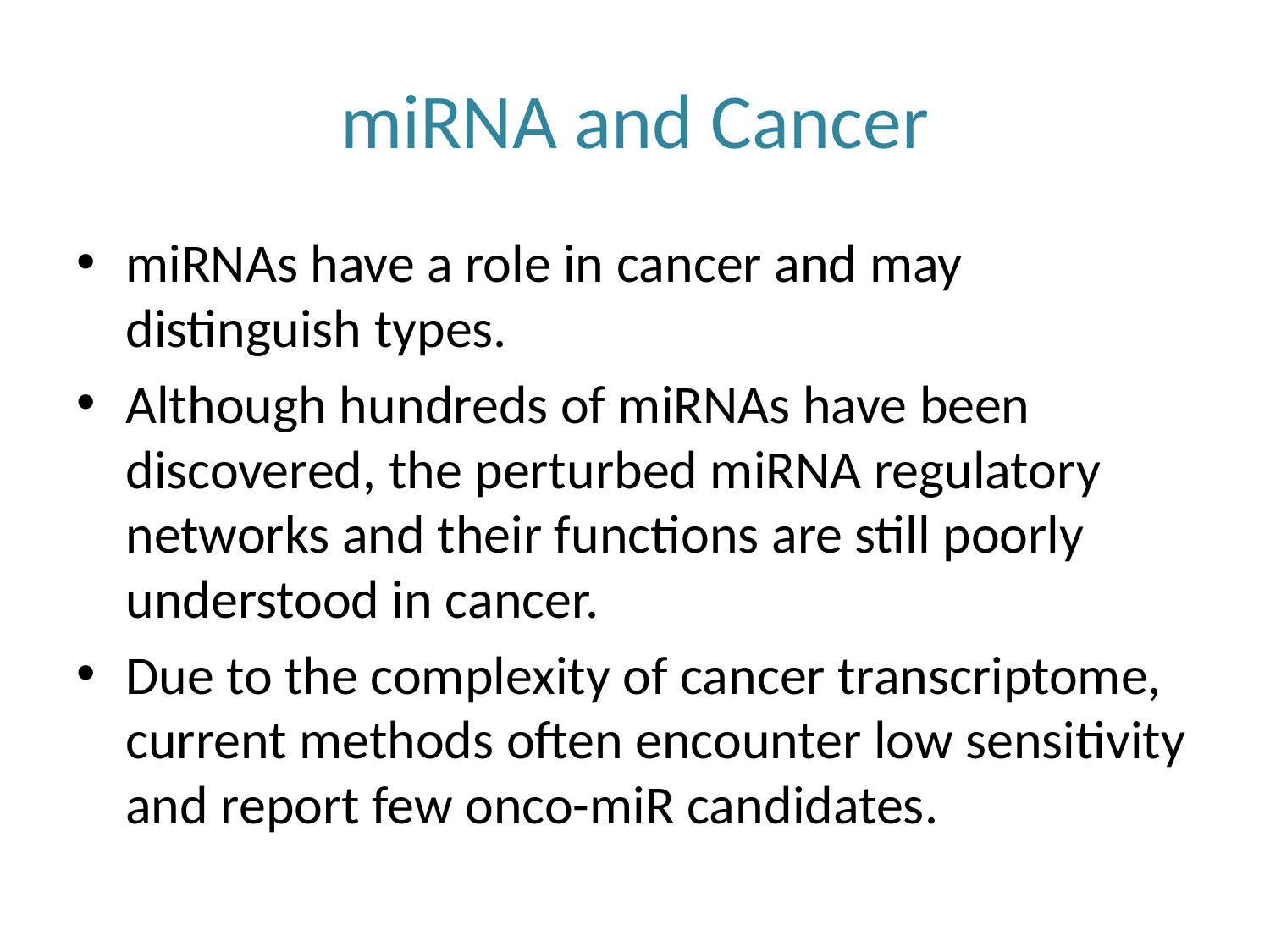

# miRNA and Cancer
miRNAs have a role in cancer and may distinguish types.
Although hundreds of miRNAs have been discovered, the perturbed miRNA regulatory networks and their functions are still poorly understood in cancer.
Due to the complexity of cancer transcriptome, current methods often encounter low sensitivity and report few onco-miR candidates.